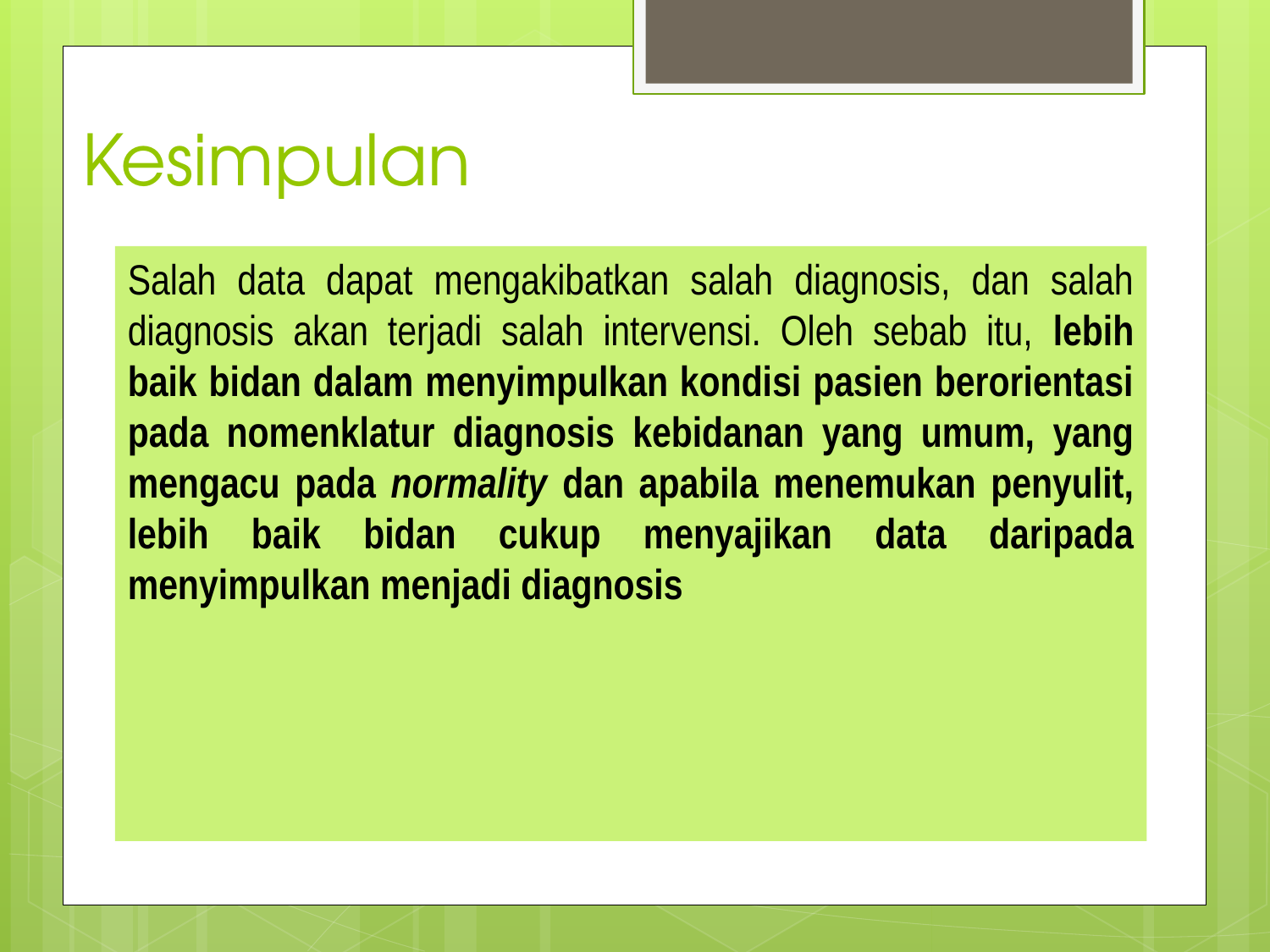

# Kesimpulan
Salah data dapat mengakibatkan salah diagnosis, dan salah diagnosis akan terjadi salah intervensi. Oleh sebab itu, lebih baik bidan dalam menyimpulkan kondisi pasien berorientasi pada nomenklatur diagnosis kebidanan yang umum, yang mengacu pada normality dan apabila menemukan penyulit, lebih baik bidan cukup menyajikan data daripada menyimpulkan menjadi diagnosis